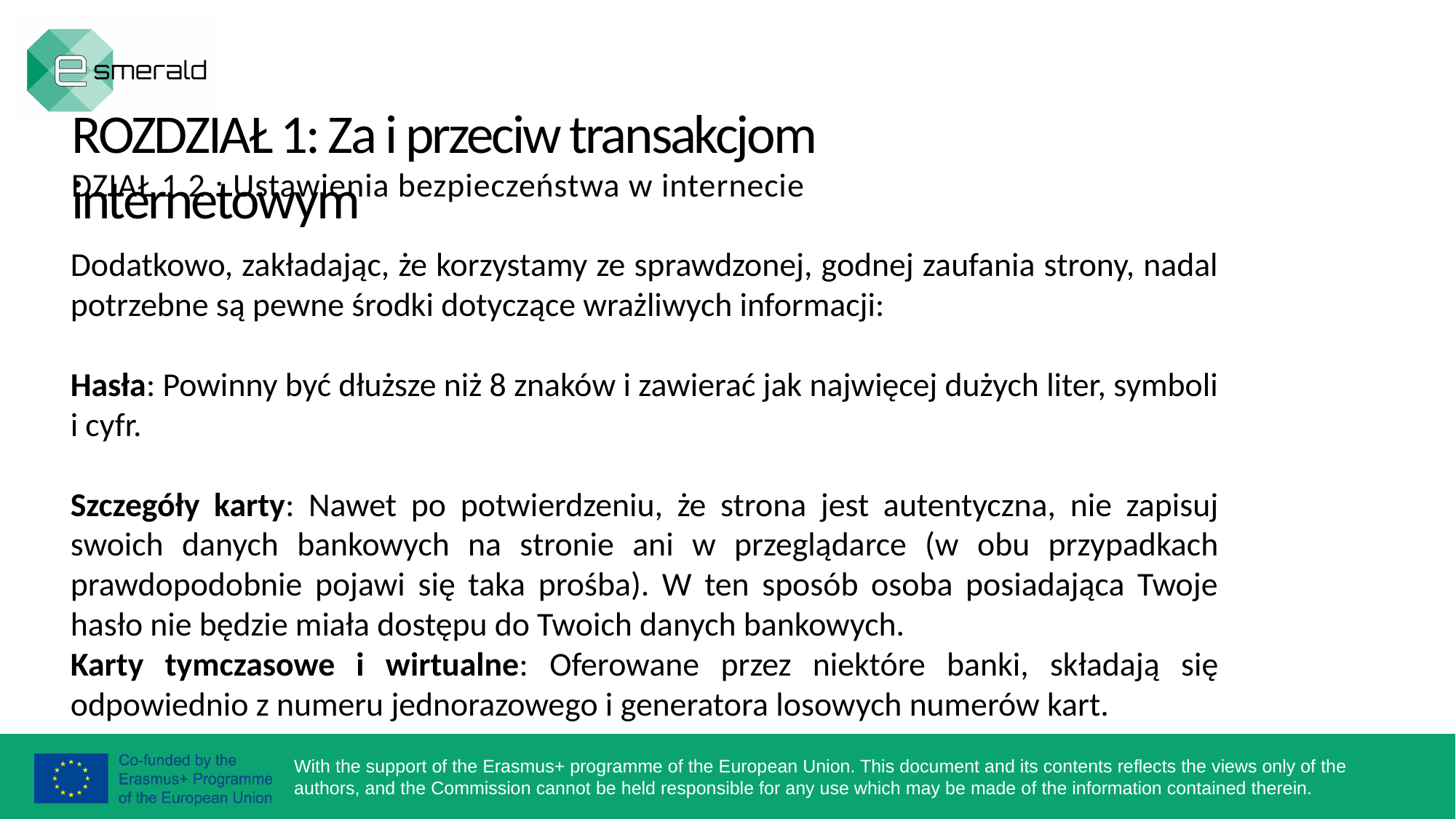

ROZDZIAŁ 1: Za i przeciw transakcjom internetowym
DZIAŁ 1.2.: Ustawienia bezpieczeństwa w internecie
Dodatkowo, zakładając, że korzystamy ze sprawdzonej, godnej zaufania strony, nadal potrzebne są pewne środki dotyczące wrażliwych informacji:

Hasła: Powinny być dłuższe niż 8 znaków i zawierać jak najwięcej dużych liter, symboli i cyfr.

Szczegóły karty: Nawet po potwierdzeniu, że strona jest autentyczna, nie zapisuj swoich danych bankowych na stronie ani w przeglądarce (w obu przypadkach prawdopodobnie pojawi się taka prośba). W ten sposób osoba posiadająca Twoje hasło nie będzie miała dostępu do Twoich danych bankowych.
Karty tymczasowe i wirtualne: Oferowane przez niektóre banki, składają się odpowiednio z numeru jednorazowego i generatora losowych numerów kart.